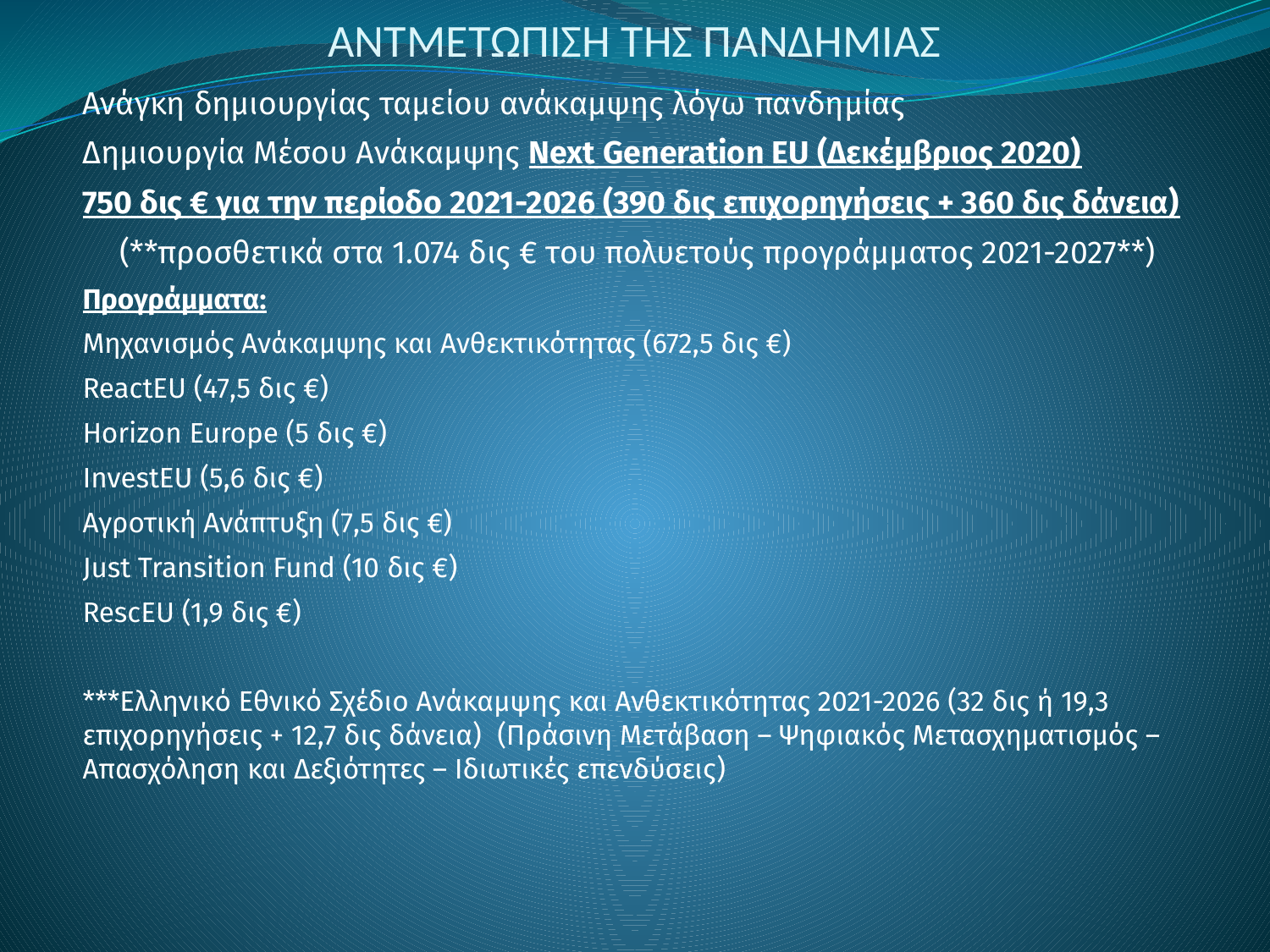

# ΑΝΤΜΕΤΩΠΙΣΗ ΤΗΣ ΠΑΝΔΗΜΙΑΣ
Ανάγκη δημιουργίας ταμείου ανάκαμψης λόγω πανδημίας
Δημιουργία Μέσου Ανάκαμψης Next Generation EU (Δεκέμβριος 2020)
750 δις € για την περίοδο 2021-2026 (390 δις επιχορηγήσεις + 360 δις δάνεια)
(**προσθετικά στα 1.074 δις € του πολυετούς προγράμματος 2021-2027**)
Προγράμματα:
Μηχανισμός Ανάκαμψης και Ανθεκτικότητας (672,5 δις €)
ReactEU (47,5 δις €)
Horizon Europe (5 δις €)
InvestEU (5,6 δις €)
Αγροτική Ανάπτυξη (7,5 δις €)
Just Transition Fund (10 δις €)
RescEU (1,9 δις €)

***Ελληνικό Εθνικό Σχέδιο Ανάκαμψης και Ανθεκτικότητας 2021-2026 (32 δις ή 19,3 επιχορηγήσεις + 12,7 δις δάνεια)  (Πράσινη Μετάβαση – Ψηφιακός Μετασχηματισμός – Απασχόληση και Δεξιότητες – Ιδιωτικές επενδύσεις)